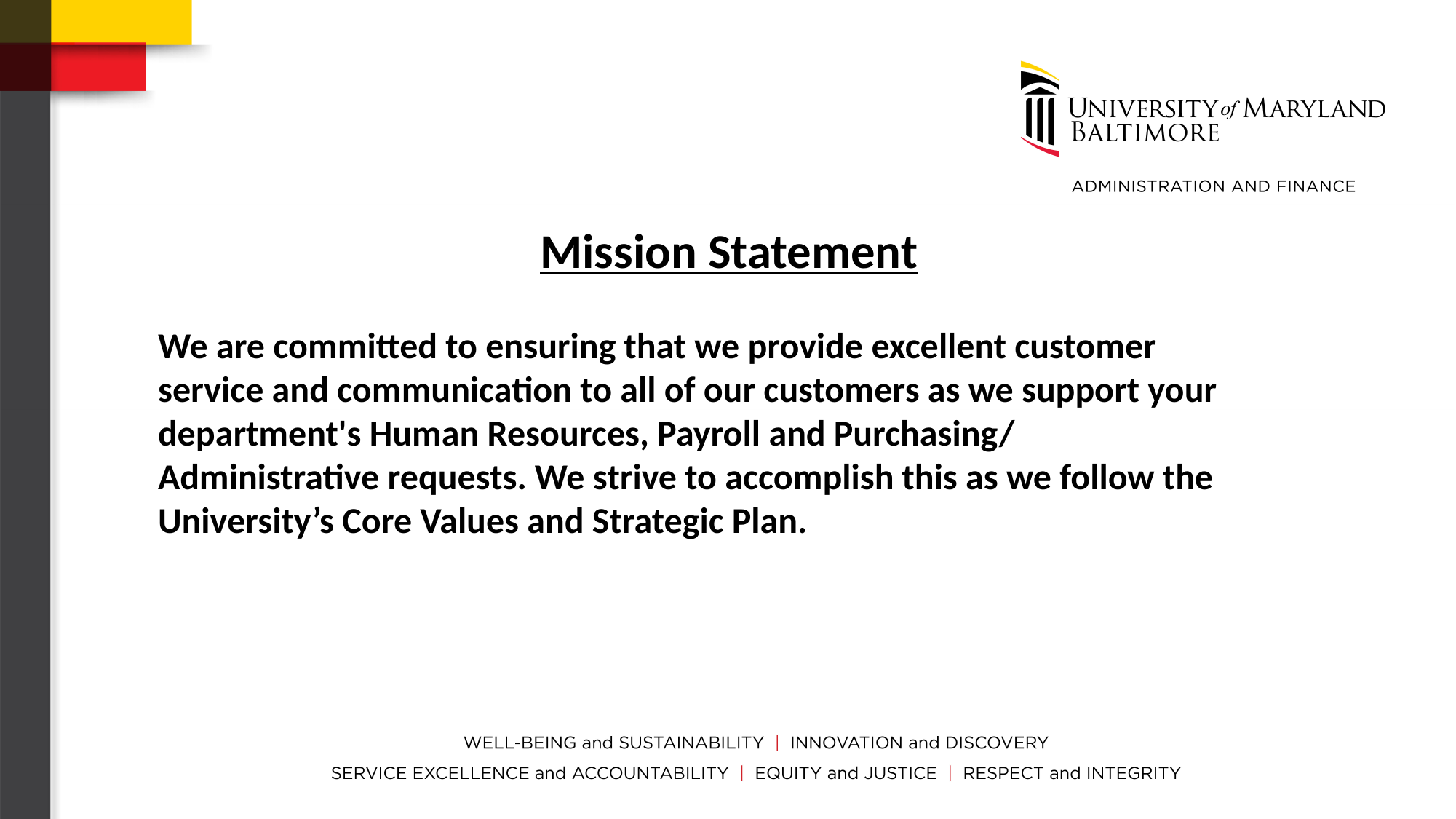

Mission Statement

We are committed to ensuring that we provide excellent customer service and communication to all of our customers as we support your department's Human Resources, Payroll and Purchasing/ Administrative requests. We strive to accomplish this as we follow the University’s Core Values and Strategic Plan.